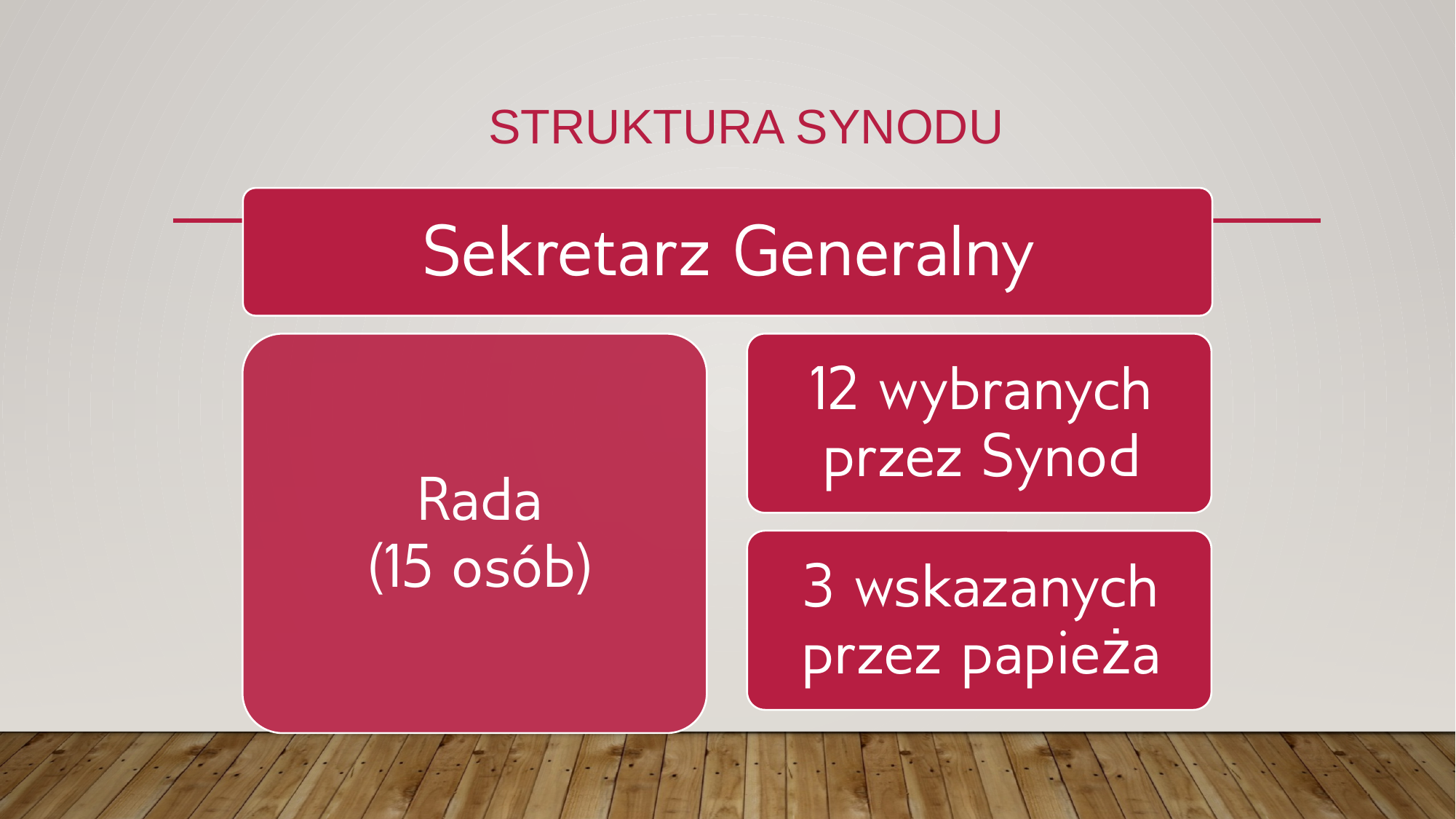

# STRUKTURA SYNODU
Sekretarz Generalny
Rada
(15 osób)
12 wybranych przez Synod
3 wskazanych przez papieża